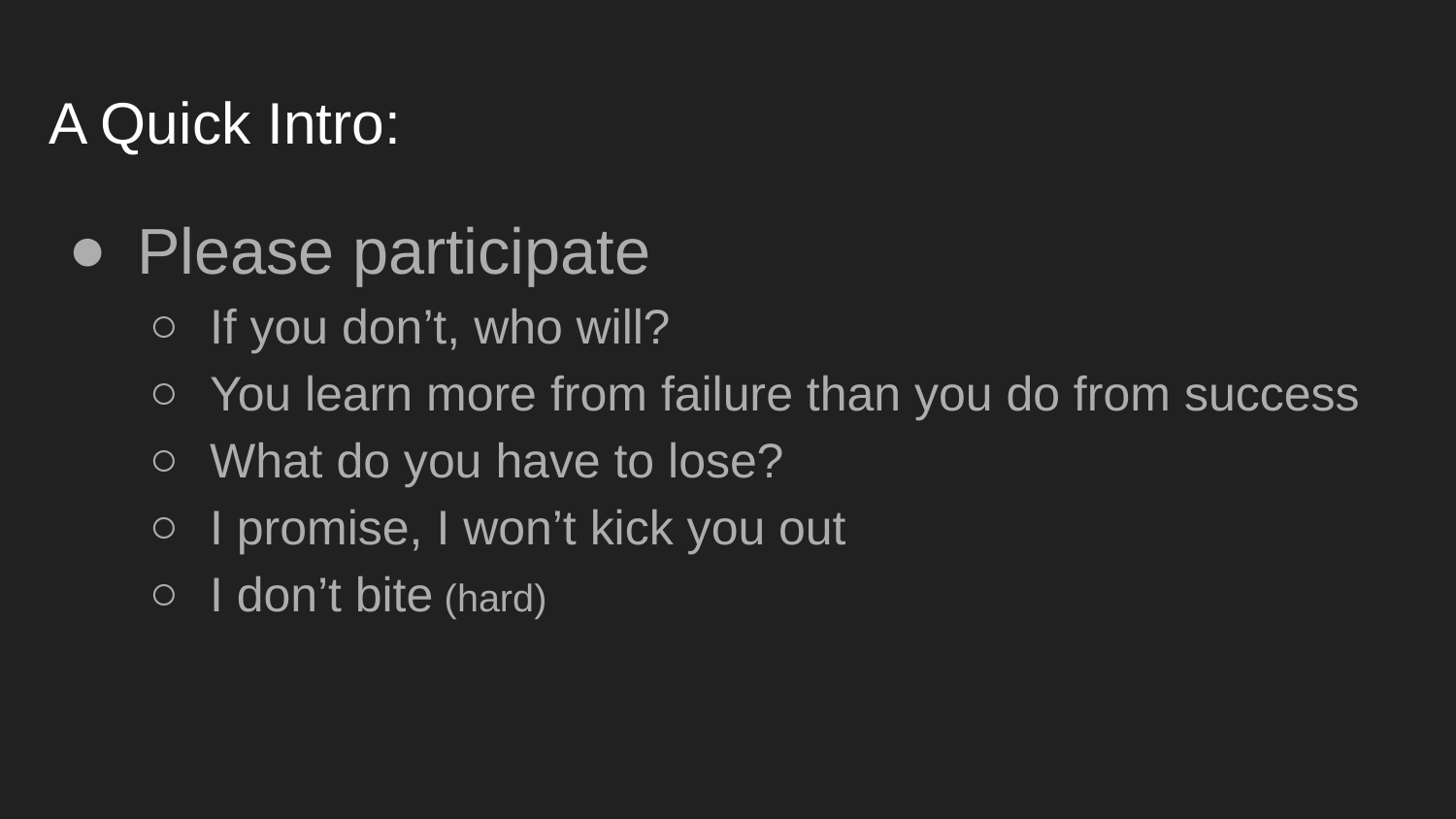

# A Quick Intro:
Please participate
If you don’t, who will?
You learn more from failure than you do from success
What do you have to lose?
I promise, I won’t kick you out
I don’t bite (hard)